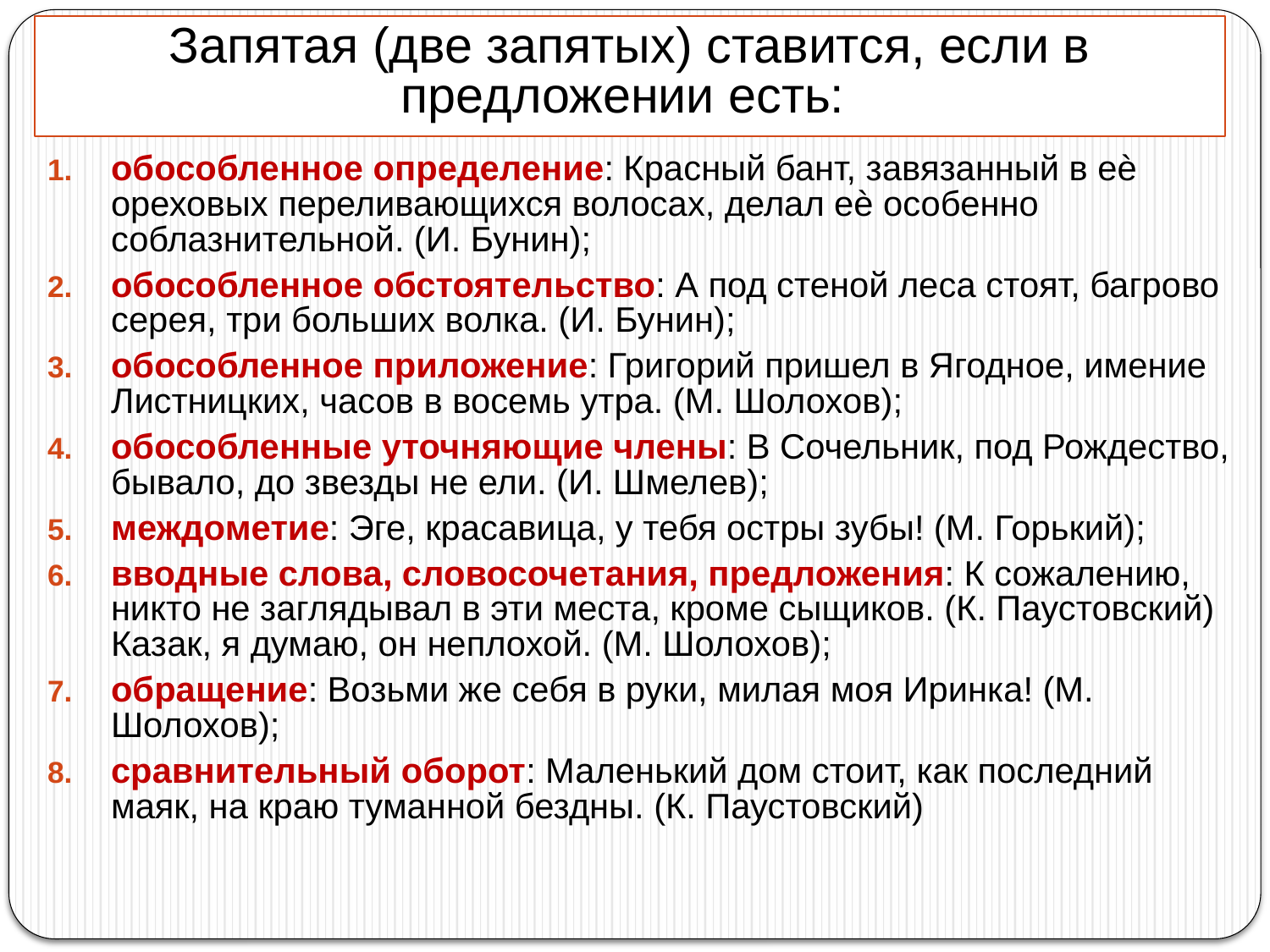

Запятая (две запятых) ставится, если в предложении есть:
обособленное определение: Красный бант, завязанный в еѐ ореховых переливающихся волосах, делал еѐ особенно соблазнительной. (И. Бунин);
обособленное обстоятельство: А под стеной леса стоят, багрово серея, три больших волка. (И. Бунин);
обособленное приложение: Григорий пришел в Ягодное, имение Листницких, часов в восемь утра. (М. Шолохов);
обособленные уточняющие члены: В Сочельник, под Рождество, бывало, до звезды не ели. (И. Шмелев);
междометие: Эге, красавица, у тебя остры зубы! (М. Горький);
вводные слова, словосочетания, предложения: К сожалению, никто не заглядывал в эти места, кроме сыщиков. (К. Паустовский) Казак, я думаю, он неплохой. (М. Шолохов);
обращение: Возьми же себя в руки, милая моя Иринка! (М. Шолохов);
сравнительный оборот: Маленький дом стоит, как последний маяк, на краю туманной бездны. (К. Паустовский)